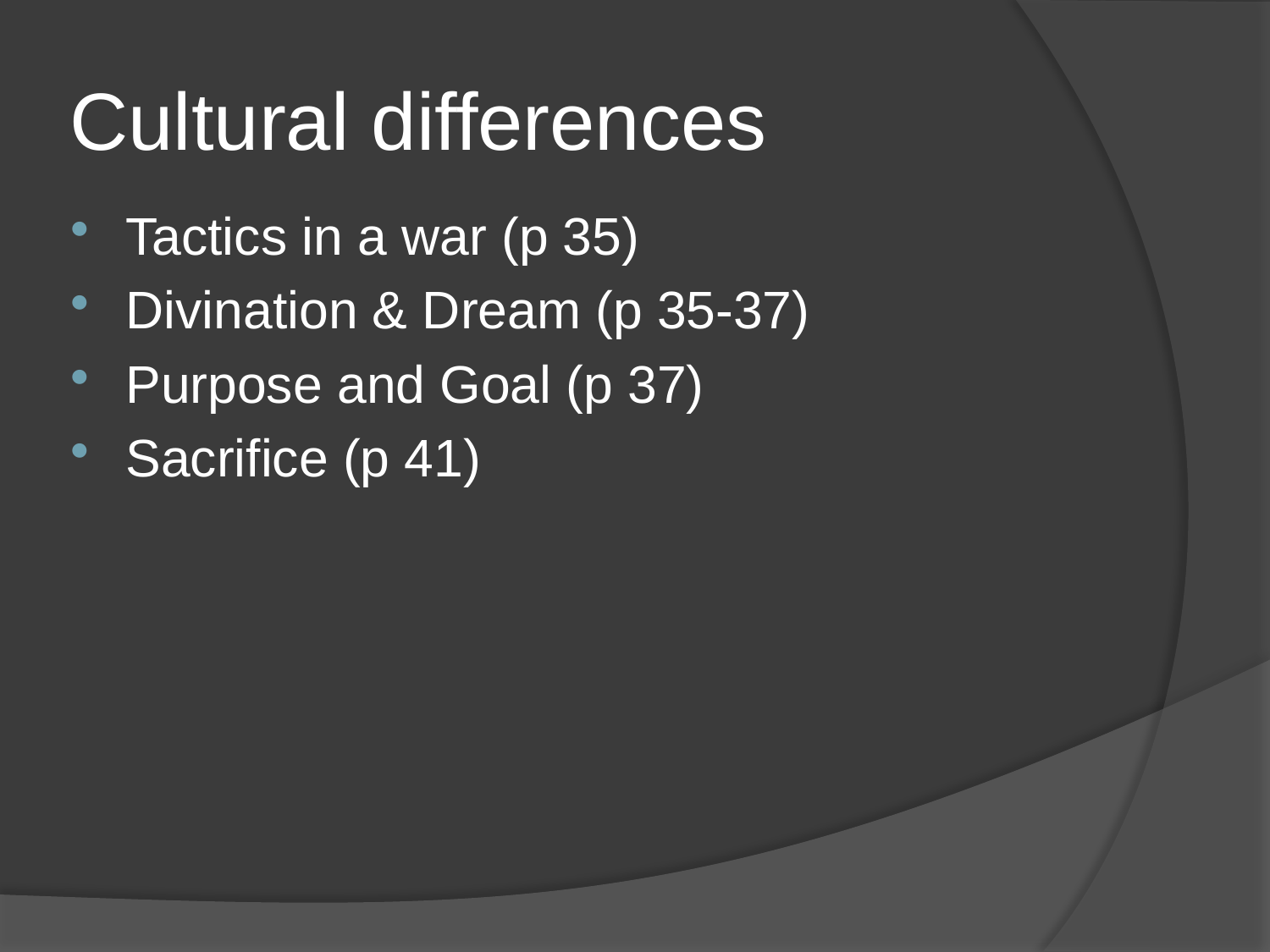

# Cultural differences
Tactics in a war (p 35)
Divination & Dream (p 35-37)
Purpose and Goal (p 37)
Sacrifice (p 41)